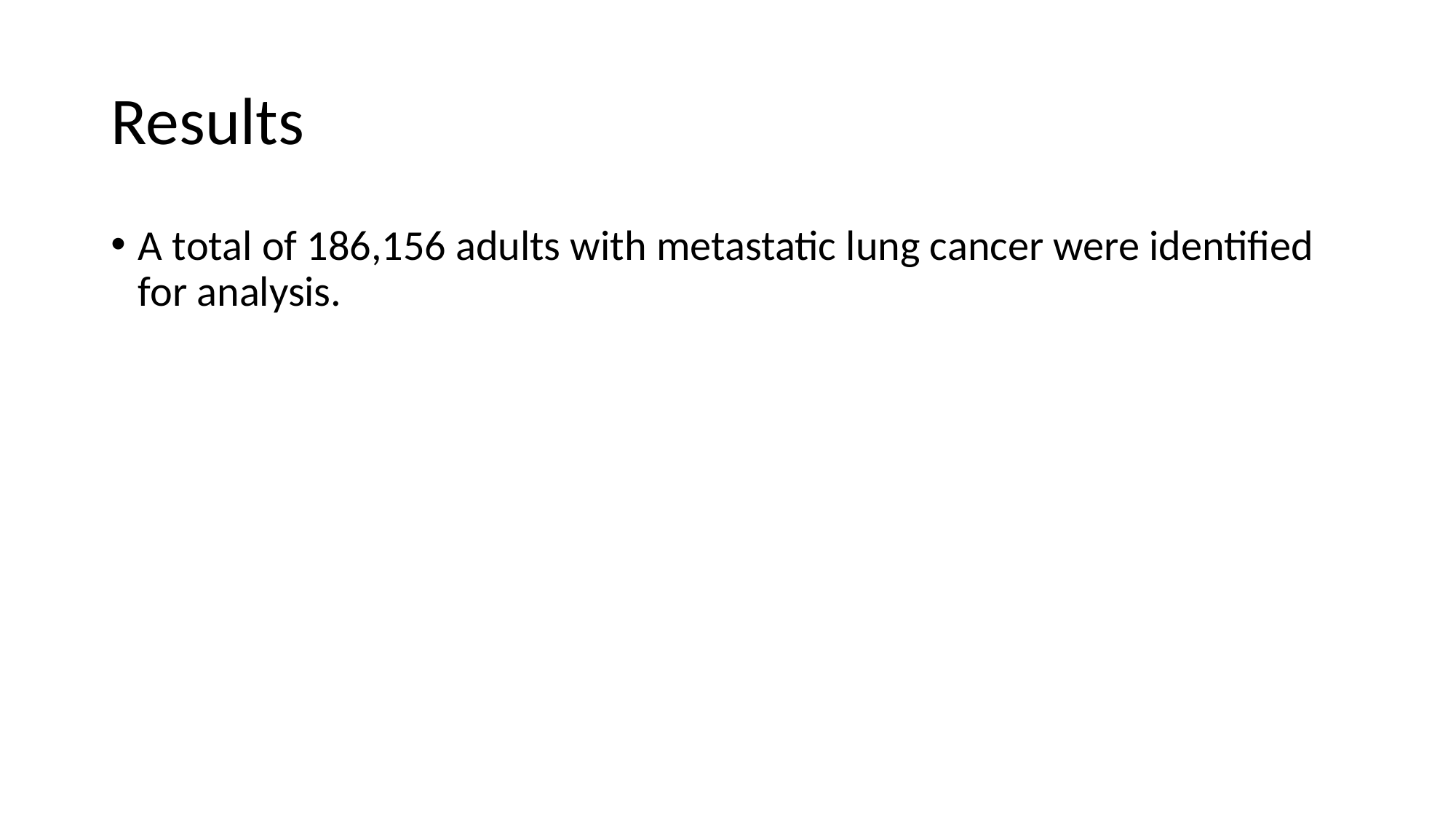

# Results
A total of 186,156 adults with metastatic lung cancer were identified for analysis.